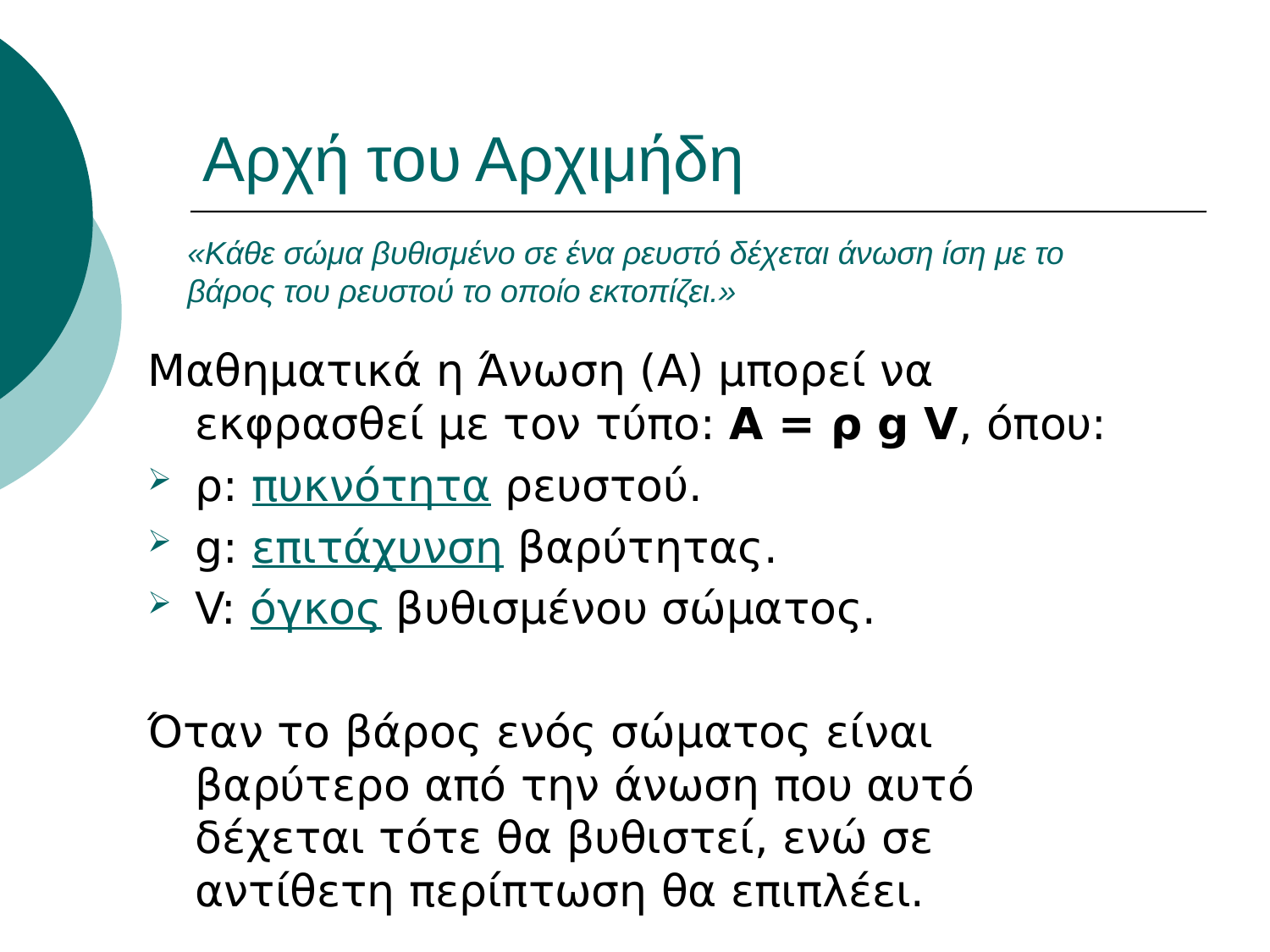

# Αρχή του Αρχιμήδη
«Κάθε σώμα βυθισμένο σε ένα ρευστό δέχεται άνωση ίση με το βάρος του ρευστού το οποίο εκτοπίζει.»
Μαθηματικά η Άνωση (Α) μπορεί να εκφρασθεί με τον τύπο: Α = ρ g V, όπου:
ρ: πυκνότητα ρευστού.
g: επιτάχυνση βαρύτητας.
V: όγκος βυθισμένου σώματος.

Όταν το βάρος ενός σώματος είναι βαρύτερο από την άνωση που αυτό δέχεται τότε θα βυθιστεί, ενώ σε αντίθετη περίπτωση θα επιπλέει.